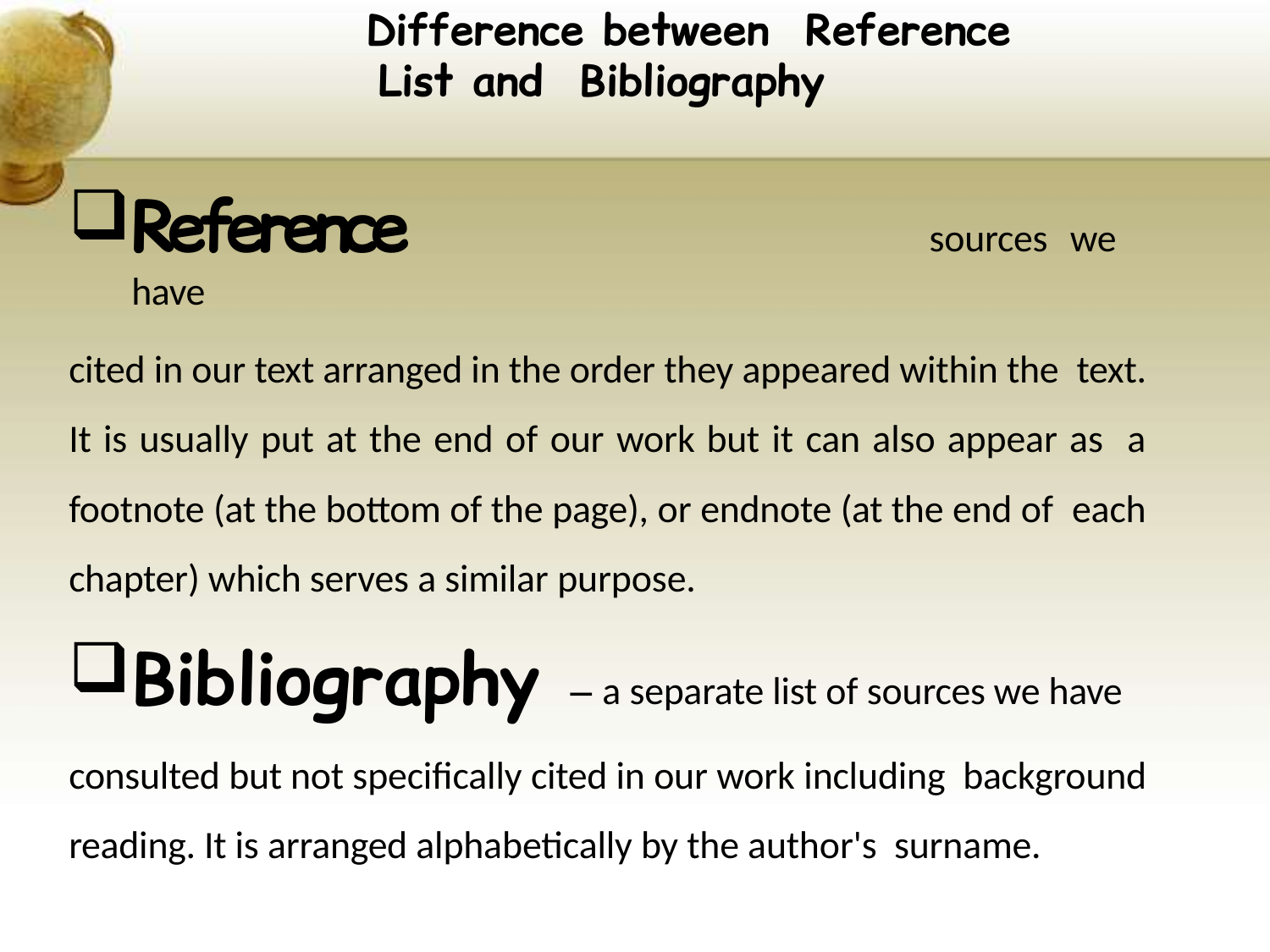

# Difference between  Reference List and  Bibliography
Reference	sources	we	have
cited in our text arranged in the order they appeared within the  text. It is usually put at the end of our work but it can also appear as  a footnote (at the bottom of the page), or endnote (at the end of  each chapter) which serves a similar purpose.
Bibliography – a separate list of sources we have
consulted but not specifically cited in our work including  background reading. It is arranged alphabetically by the author's  surname.